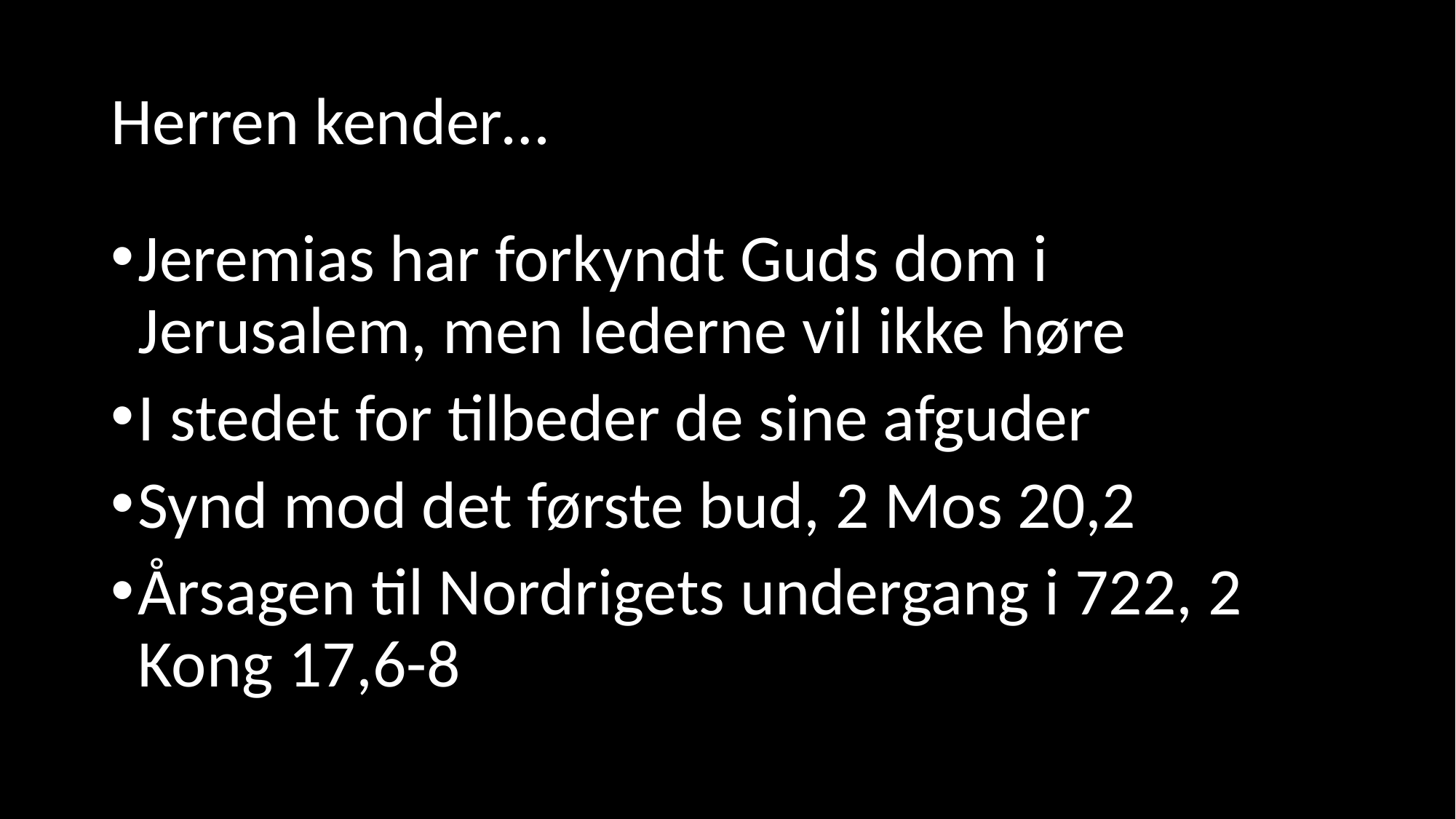

# Herren kender…
Jeremias har forkyndt Guds dom i Jerusalem, men lederne vil ikke høre
I stedet for tilbeder de sine afguder
Synd mod det første bud, 2 Mos 20,2
Årsagen til Nordrigets undergang i 722, 2 Kong 17,6-8